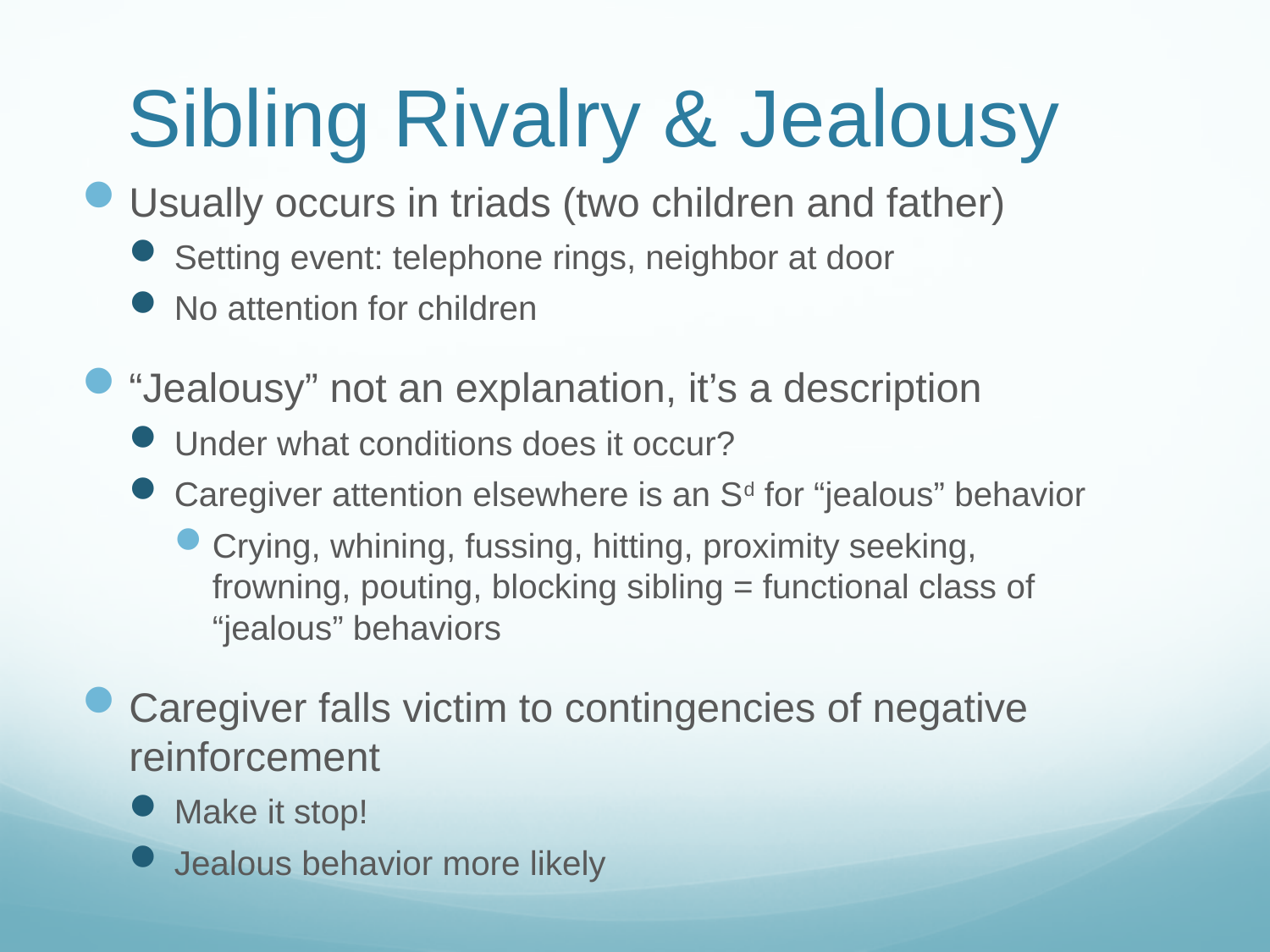

# Sibling Rivalry & Jealousy
Usually occurs in triads (two children and father)
Setting event: telephone rings, neighbor at door
No attention for children
“Jealousy” not an explanation, it’s a description
Under what conditions does it occur?
Caregiver attention elsewhere is an Sd for “jealous” behavior
Crying, whining, fussing, hitting, proximity seeking, frowning, pouting, blocking sibling = functional class of “jealous” behaviors
Caregiver falls victim to contingencies of negative reinforcement
Make it stop!
Jealous behavior more likely